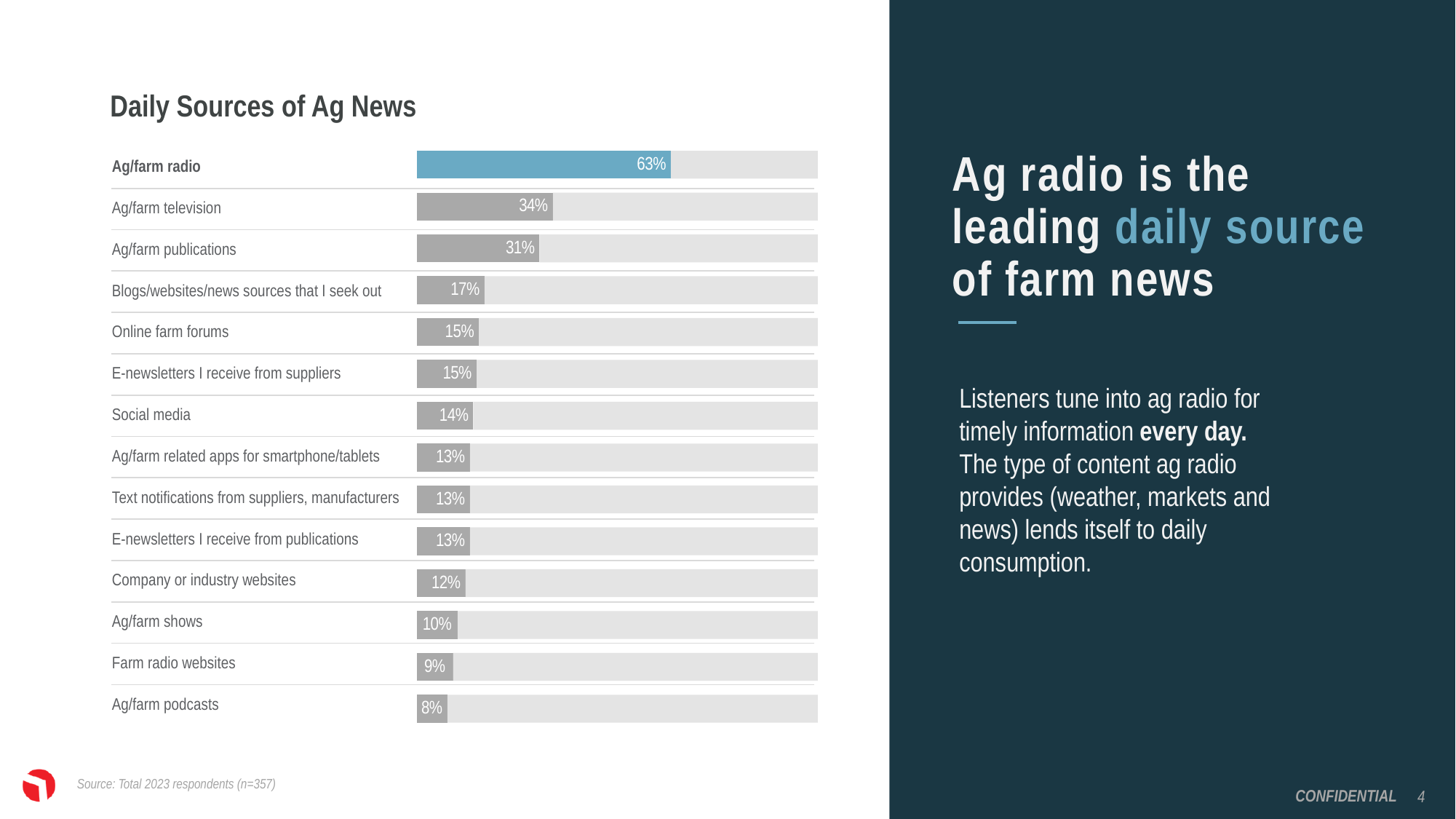

Daily Sources of Ag News

### Chart

| Category | Column1 | Column2 |
|---|---|---|
| Ag/farm radio | 0.6330532212885 | 0.36694677871150005 |
| Ag/farm television | 0.3389355742297 | 0.6610644257703 |
| Ag/farm publications  | 0.3053221288515 | 0.6946778711485 |
| Blogs/websites/news sources that I seek out | 0.1680672268908 | 0.8319327731092 |
| Online farm forums  | 0.1540616246499 | 0.8459383753501 |
| E-newsletters I receive from suppliers | 0.1484593837535 | 0.8515406162465 |
| Social media | 0.140056022409 | 0.859943977591 |
| Ag/farm related apps for smartphone/tablets | 0.1316526610644 | 0.8683473389356 |
| Text notifications from suppliers, manufacturers | 0.1316526610644 | 0.8683473389356 |
| E-newsletters I receive from publications | 0.1316526610644 | 0.8683473389356 |
| Company or industry websites | 0.1204481792717 | 0.8795518207283 |
| Ag/farm shows | 0.1008403361345 | 0.8991596638655 |
| Farm radio websites | 0.08963585434174 | 0.91036414565826 |
| Ag/farm podcasts | 0.07563025210084 | 0.92436974789916 |
# Ag radio is the leading daily source of farm news
| Ag/farm radio |
| --- |
| Ag/farm television |
| Ag/farm publications |
| Blogs/websites/news sources that I seek out |
| Online farm forums |
| E-newsletters I receive from suppliers |
| Social media |
| Ag/farm related apps for smartphone/tablets |
| Text notifications from suppliers, manufacturers |
| E-newsletters I receive from publications |
| Company or industry websites |
| Ag/farm shows |
| Farm radio websites |
| Ag/farm podcasts |

Listeners tune into ag radio for timely information every day.
The type of content ag radio provides (weather, markets and news) lends itself to daily consumption.
Source: Total 2023 respondents (n=357)
4
CONFIDENTIAL